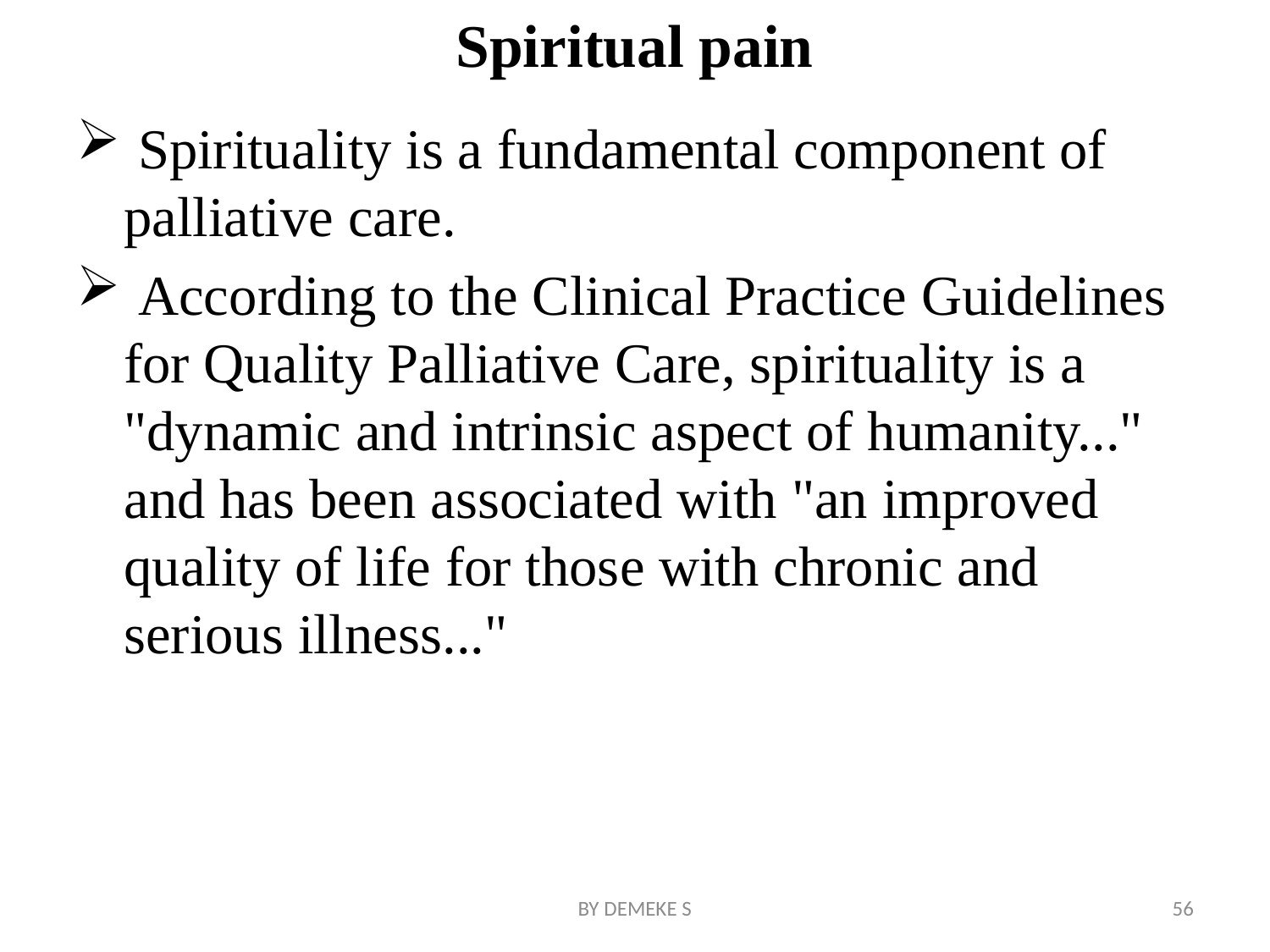

# Spiritual pain
 Spirituality is a fundamental component of palliative care.
 According to the Clinical Practice Guidelines for Quality Palliative Care, spirituality is a "dynamic and intrinsic aspect of humanity..." and has been associated with "an improved quality of life for those with chronic and serious illness..."
BY DEMEKE S
56